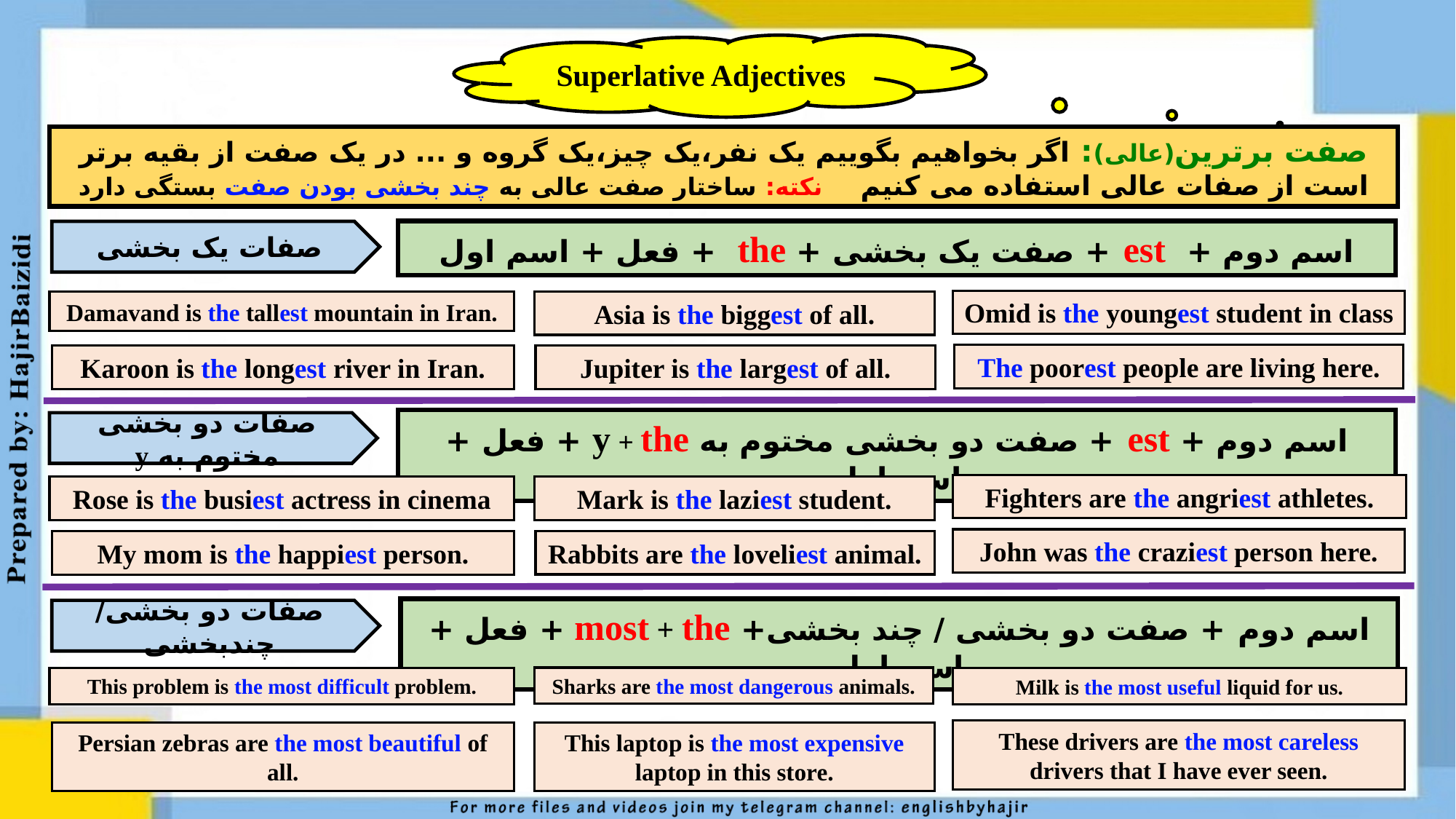

Superlative Adjectives
صفت برترین(عالی): اگر بخواهیم بگوییم یک نفر،یک چیز،یک گروه و ... در یک صفت از بقیه برتر است از صفات عالی استفاده می کنیم    نکته: ساختار صفت عالی به چند بخشی بودن صفت بستگی دارد
اسم دوم +  est + صفت یک بخشی + the  + فعل + اسم اول
صفات یک بخشی
Omid is the youngest student in class
Damavand is the tallest mountain in Iran.
Asia is the biggest of all.
The poorest people are living here.
Jupiter is the largest of all.
Karoon is the longest river in Iran.
اسم دوم + est + صفت دو بخشی مختوم به y + the + فعل + اسم اول
صفات دو بخشی مختوم به y
Fighters are the angriest athletes.
Rose is the busiest actress in cinema
Mark is the laziest student.
John was the craziest person here.
Rabbits are the loveliest animal.
My mom is the happiest person.
اسم دوم + صفت دو بخشی / چند بخشی+ most + the + فعل + اسم اول
صفات دو بخشی/ چندبخشی
Sharks are the most dangerous animals.
This problem is the most difficult problem.
Milk is the most useful liquid for us.
These drivers are the most careless drivers that I have ever seen.
Persian zebras are the most beautiful of all.
This laptop is the most expensive laptop in this store.